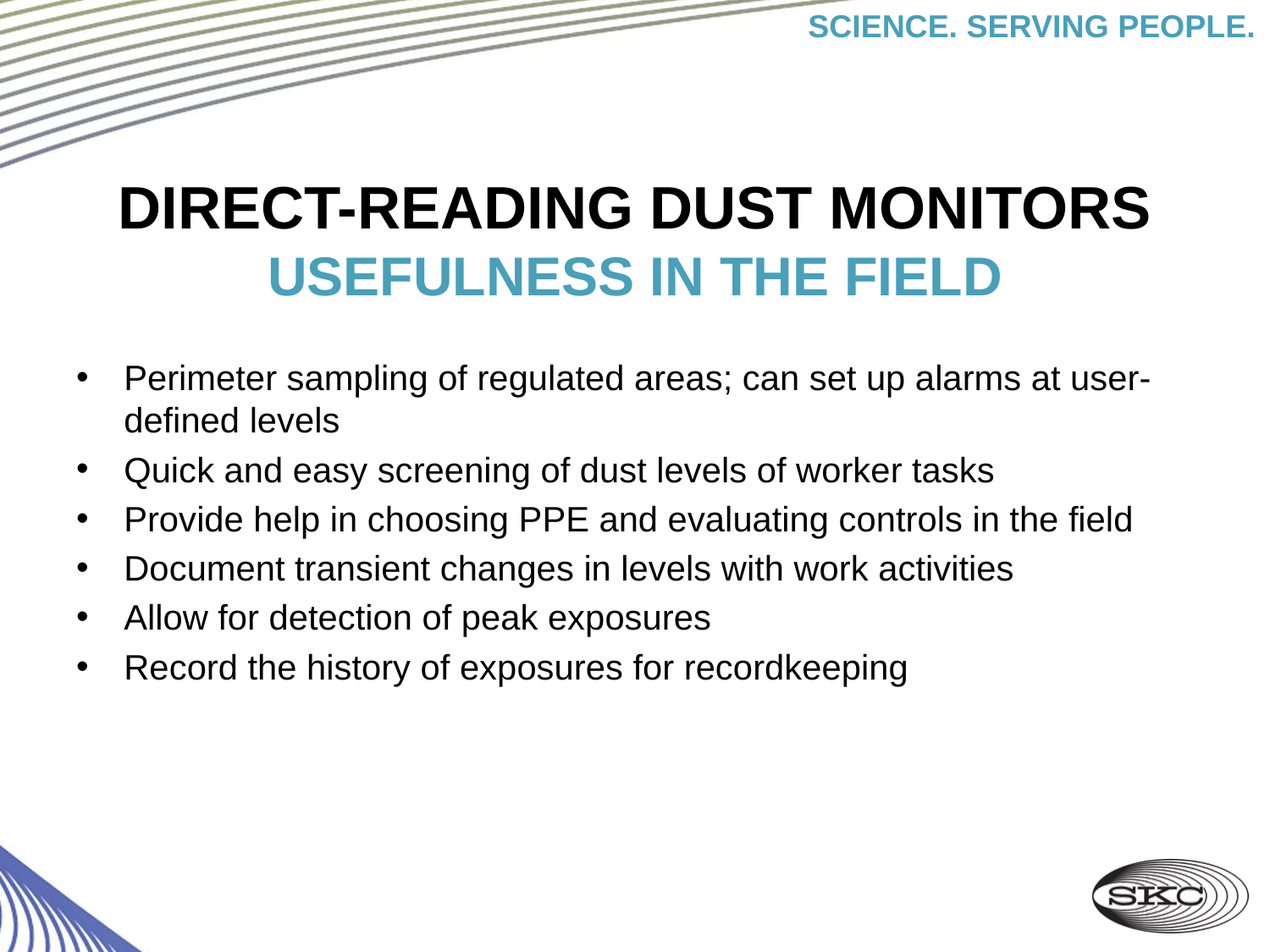

# Direct-reading dust monitors usefulness in the field
Perimeter sampling of regulated areas; can set up alarms at user-defined levels
Quick and easy screening of dust levels of worker tasks
Provide help in choosing PPE and evaluating controls in the field
Document transient changes in levels with work activities
Allow for detection of peak exposures
Record the history of exposures for recordkeeping